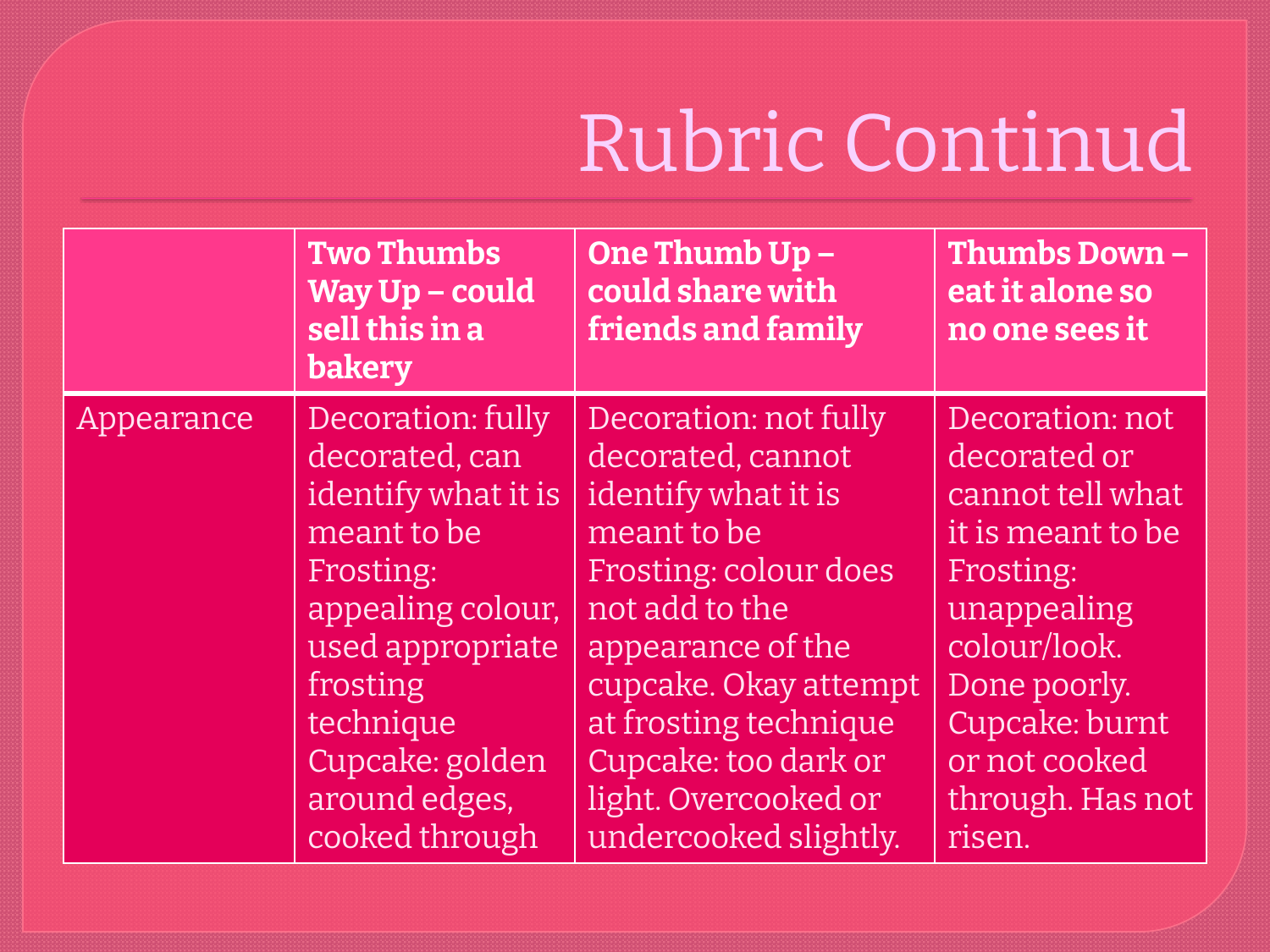

# Rubric Continud
|  | Two Thumbs Way Up – could sell this in a bakery | One Thumb Up – could share with friends and family | Thumbs Down – eat it alone so no one sees it |
| --- | --- | --- | --- |
| Appearance | Decoration: fully decorated, can identify what it is meant to be Frosting: appealing colour, used appropriate frosting technique Cupcake: golden around edges, cooked through | Decoration: not fully decorated, cannot identify what it is meant to be Frosting: colour does not add to the appearance of the cupcake. Okay attempt at frosting technique Cupcake: too dark or light. Overcooked or undercooked slightly. | Decoration: not decorated or cannot tell what it is meant to be Frosting: unappealing colour/look. Done poorly. Cupcake: burnt or not cooked through. Has not risen. |